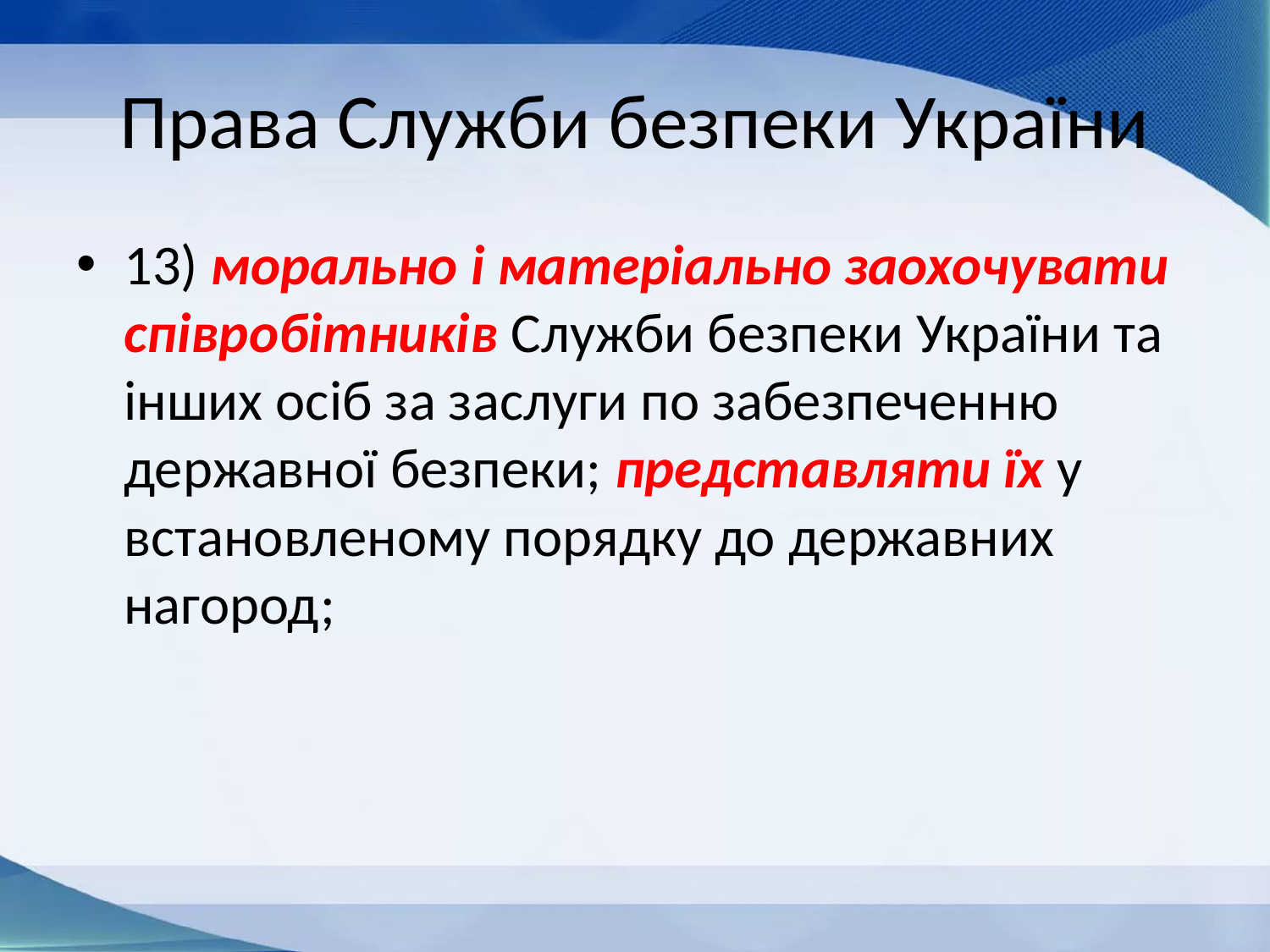

# Права Служби безпеки України
13) морально і матеріально заохочувати співробітників Служби безпеки України та інших осіб за заслуги по забезпеченню державної безпеки; представляти їх у встановленому порядку до державних нагород;